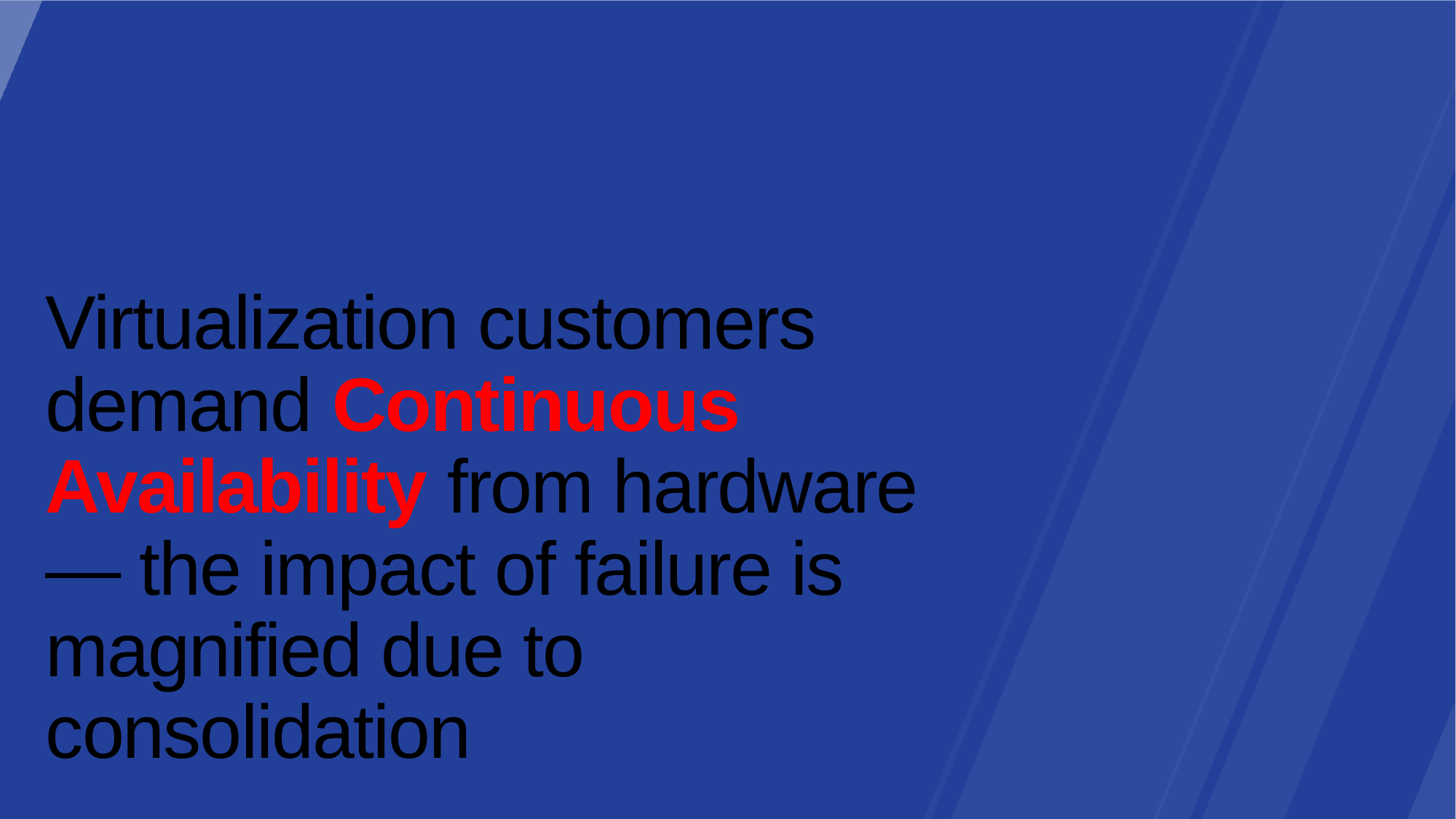

Virtualization customers demand Continuous Availability from hardware — the impact of failure is magnified due to consolidation